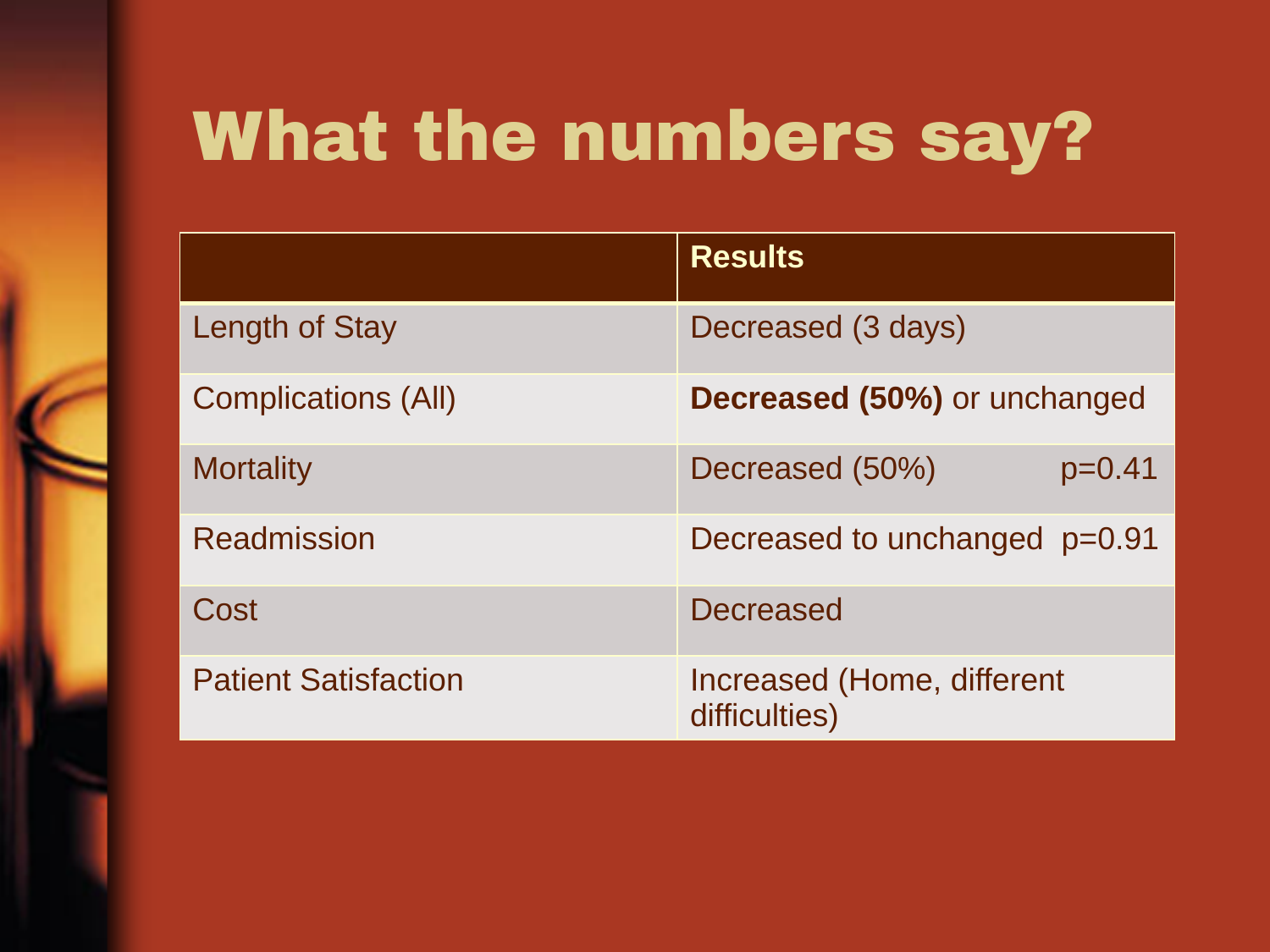

# What the numbers say?
|  | Results |
| --- | --- |
| Length of Stay | Decreased (3 days) |
| Complications (All) | Decreased (50%) or unchanged |
| Mortality | Decreased (50%) p=0.41 |
| Readmission | Decreased to unchanged p=0.91 |
| Cost | Decreased |
| Patient Satisfaction | Increased (Home, different difficulties) |